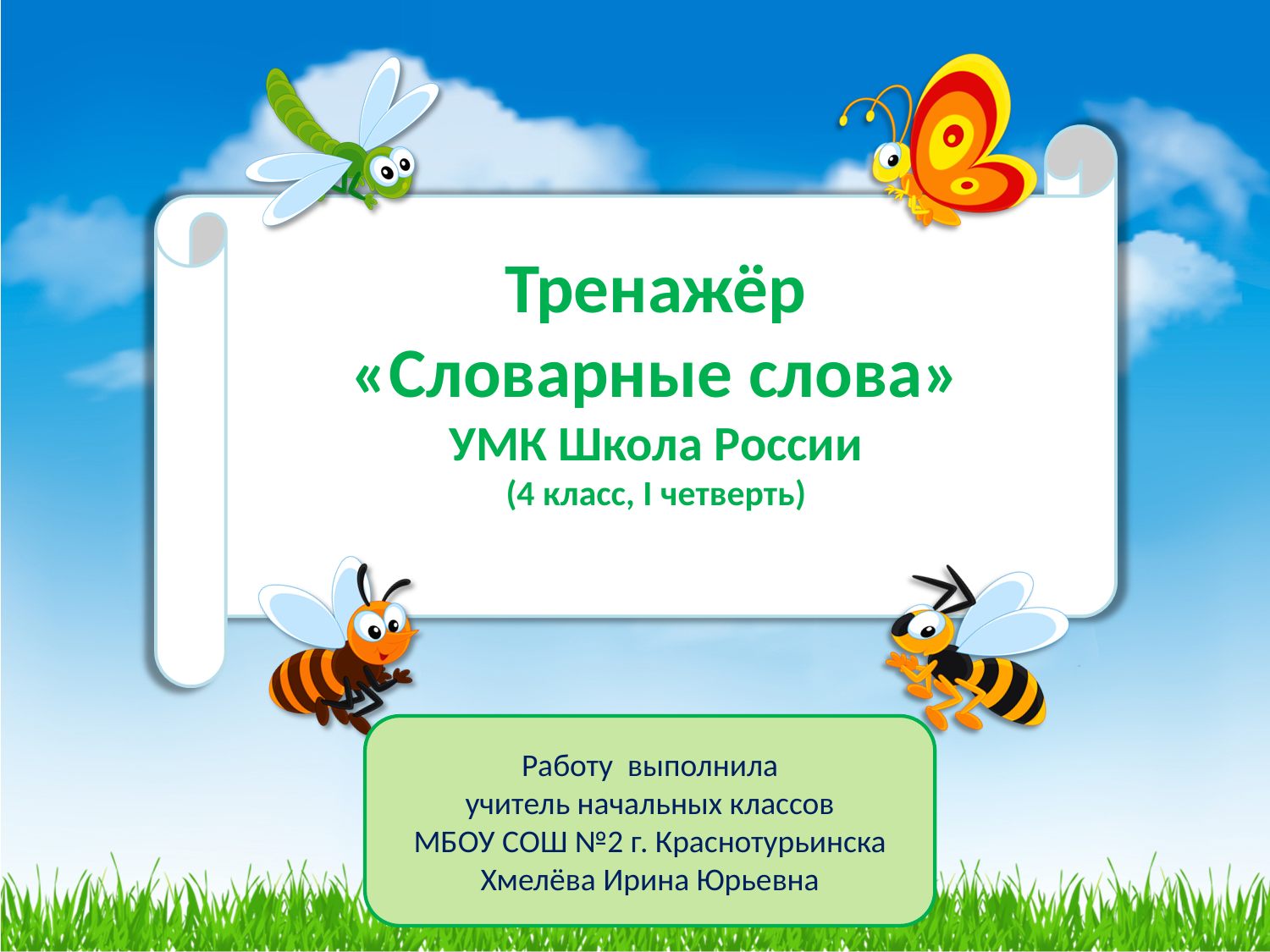

Тренажёр «Словарные слова»
УМК Школа России
(4 класс, I четверть)
Работу  выполнила
учитель начальных классов
МБОУ СОШ №2 г. Краснотурьинска
Хмелёва Ирина Юрьевна